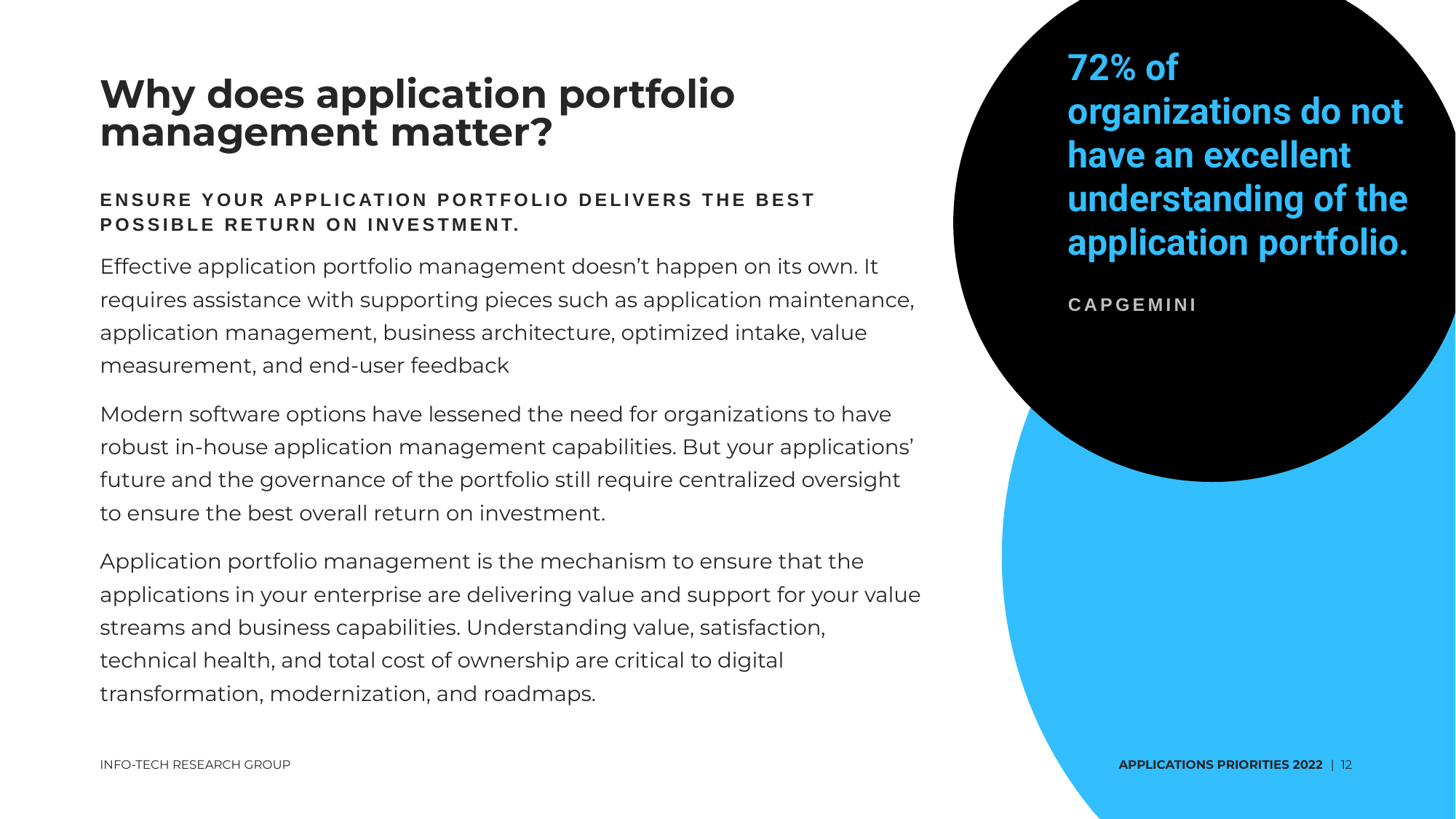

# Why does application portfolio management matter?
72% of
organizations do not have an excellent understanding of the application portfolio.
Ensure your application portfolio delivers the best possible return on investment.
Effective application portfolio management doesn’t happen on its own. It requires assistance with supporting pieces such as application maintenance, application management, business architecture, optimized intake, value measurement, and end-user feedback
Modern software options have lessened the need for organizations to have robust in-house application management capabilities. But your applications’ future and the governance of the portfolio still require centralized oversight to ensure the best overall return on investment.
Application portfolio management is the mechanism to ensure that the applications in your enterprise are delivering value and support for your value streams and business capabilities. Understanding value, satisfaction, technical health, and total cost of ownership are critical to digital transformation, modernization, and roadmaps.
Capgemini